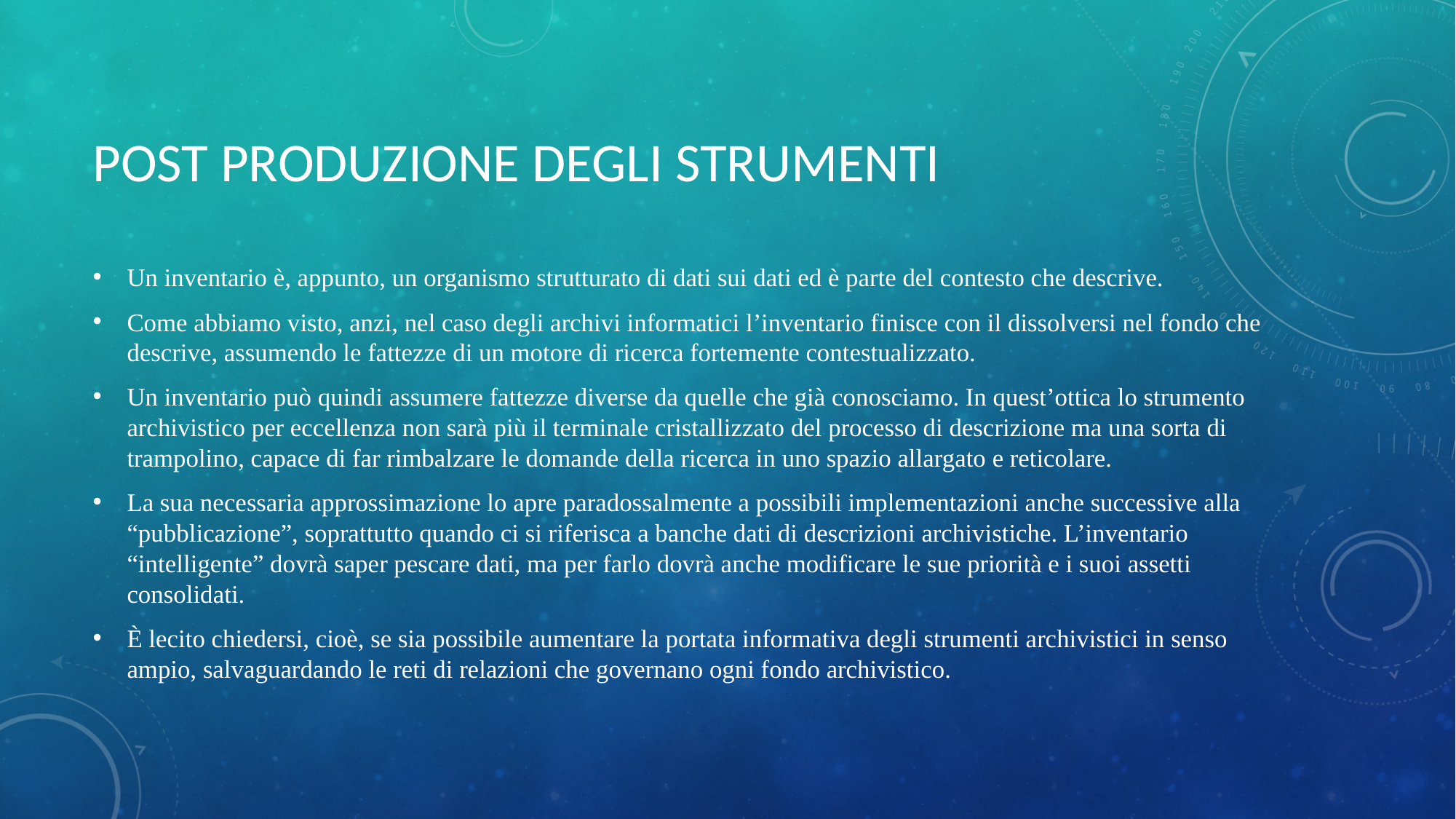

# Post produzione degli strumenti
Un inventario è, appunto, un organismo strutturato di dati sui dati ed è parte del contesto che descrive.
Come abbiamo visto, anzi, nel caso degli archivi informatici l’inventario finisce con il dissolversi nel fondo che descrive, assumendo le fattezze di un motore di ricerca fortemente contestualizzato.
Un inventario può quindi assumere fattezze diverse da quelle che già conosciamo. In quest’ottica lo strumento archivistico per eccellenza non sarà più il terminale cristallizzato del processo di descrizione ma una sorta di trampolino, capace di far rimbalzare le domande della ricerca in uno spazio allargato e reticolare.
La sua necessaria approssimazione lo apre paradossalmente a possibili implementazioni anche successive alla “pubblicazione”, soprattutto quando ci si riferisca a banche dati di descrizioni archivistiche. L’inventario “intelligente” dovrà saper pescare dati, ma per farlo dovrà anche modificare le sue priorità e i suoi assetti consolidati.
È lecito chiedersi, cioè, se sia possibile aumentare la portata informativa degli strumenti archivistici in senso ampio, salvaguardando le reti di relazioni che governano ogni fondo archivistico.